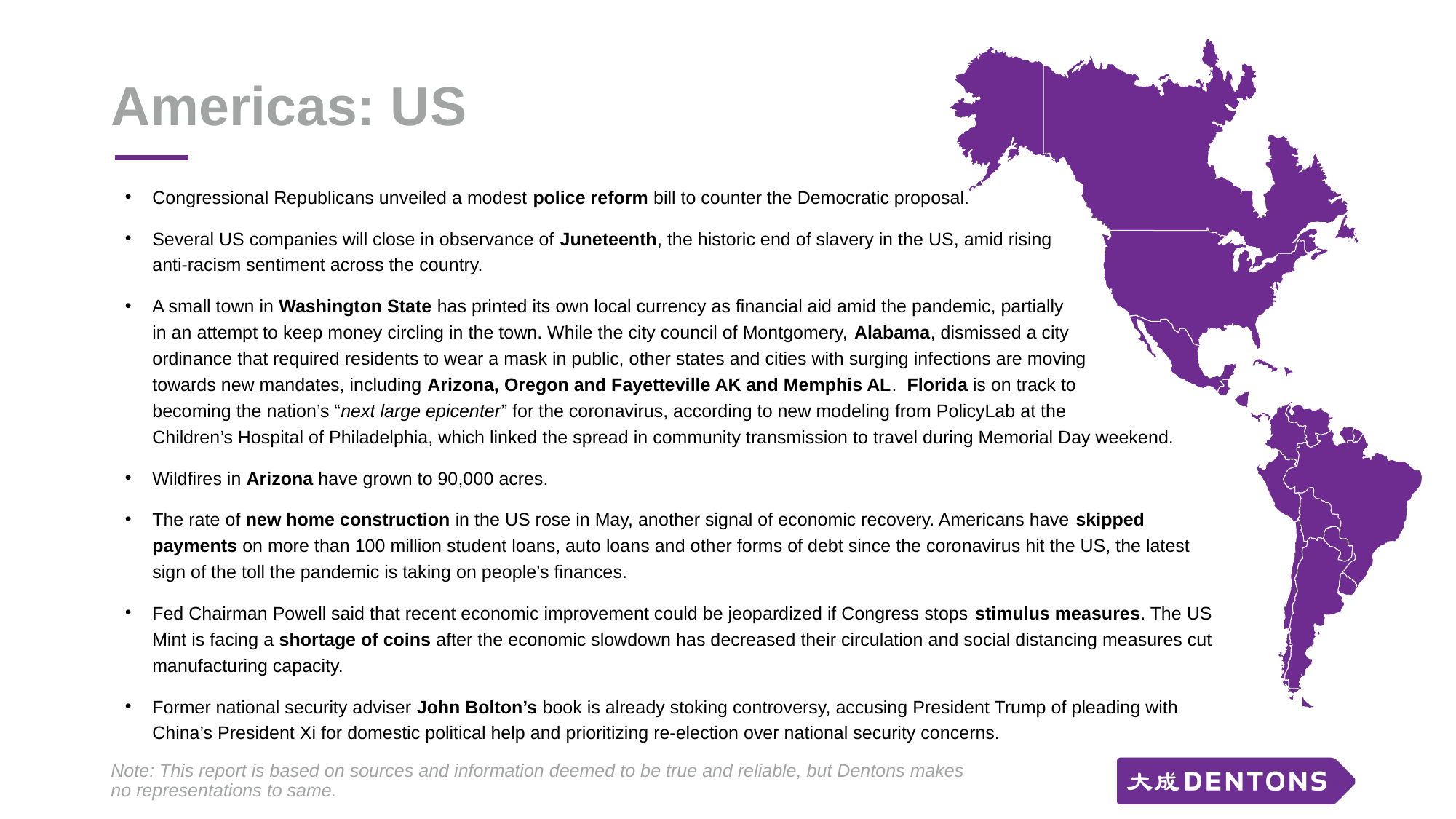

# Americas: US
Congressional Republicans unveiled a modest police reform bill to counter the Democratic proposal.
Several US companies will close in observance of Juneteenth, the historic end of slavery in the US, amid rising
anti-racism sentiment across the country.
A small town in Washington State has printed its own local currency as financial aid amid the pandemic, partially
in an attempt to keep money circling in the town. While the city council of Montgomery, Alabama, dismissed a city
ordinance that required residents to wear a mask in public, other states and cities with surging infections are moving
towards new mandates, including Arizona, Oregon and Fayetteville AK and Memphis AL.  Florida is on track to
becoming the nation’s “next large epicenter” for the coronavirus, according to new modeling from PolicyLab at the
Children’s Hospital of Philadelphia, which linked the spread in community transmission to travel during Memorial Day weekend.
Wildfires in Arizona have grown to 90,000 acres.
The rate of new home construction in the US rose in May, another signal of economic recovery. Americans have skipped payments on more than 100 million student loans, auto loans and other forms of debt since the coronavirus hit the US, the latest sign of the toll the pandemic is taking on people’s finances.
Fed Chairman Powell said that recent economic improvement could be jeopardized if Congress stops stimulus measures. The US Mint is facing a shortage of coins after the economic slowdown has decreased their circulation and social distancing measures cut manufacturing capacity.
Former national security adviser John Bolton’s book is already stoking controversy, accusing President Trump of pleading with China’s President Xi for domestic political help and prioritizing re-election over national security concerns.
Note: This report is based on sources and information deemed to be true and reliable, but Dentons makes no representations to same.